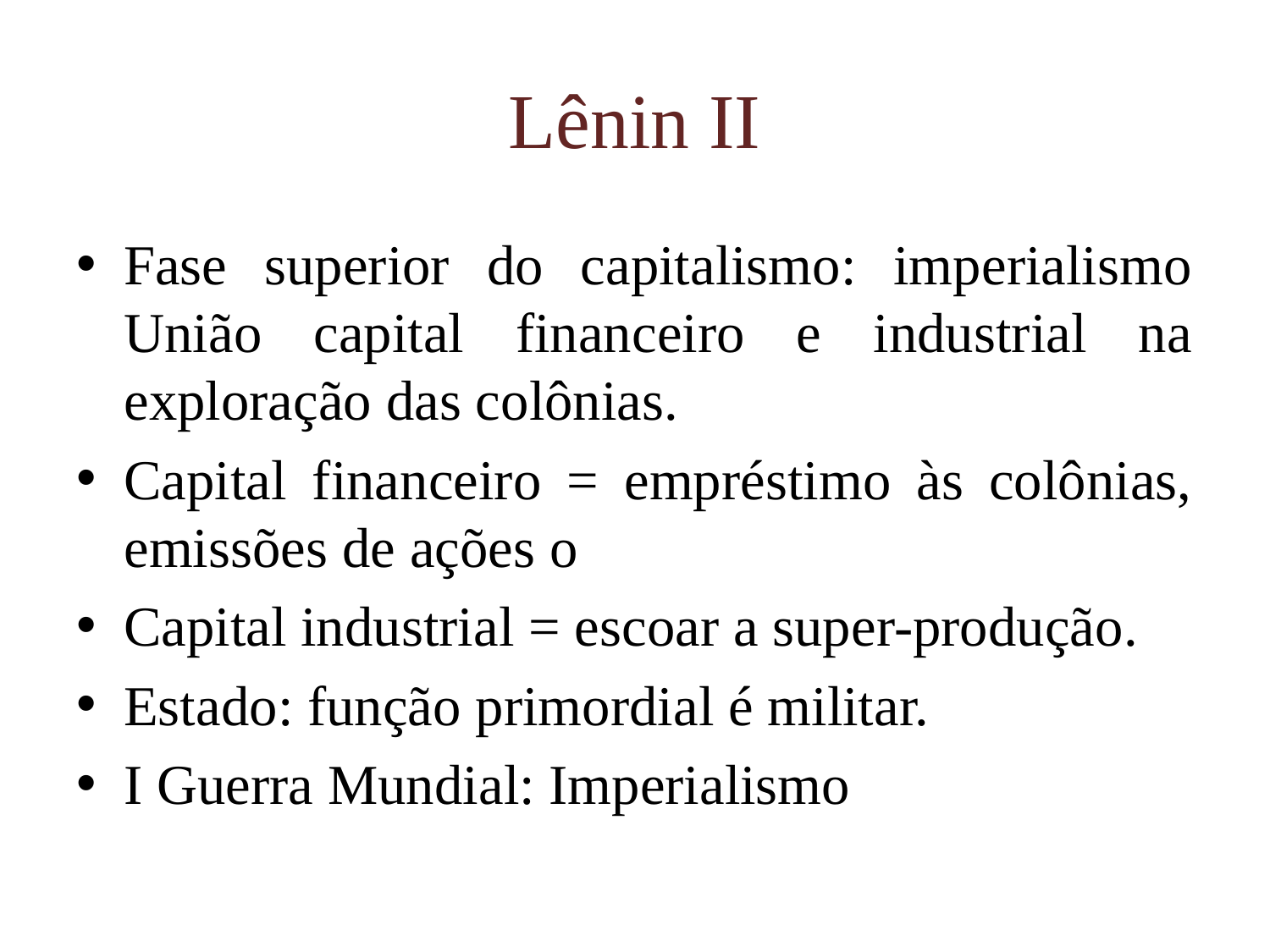

# Lênin II
Fase superior do capitalismo: imperialismo União capital financeiro e industrial na exploração das colônias.
Capital financeiro = empréstimo às colônias, emissões de ações o
Capital industrial = escoar a super-produção.
Estado: função primordial é militar.
I Guerra Mundial: Imperialismo